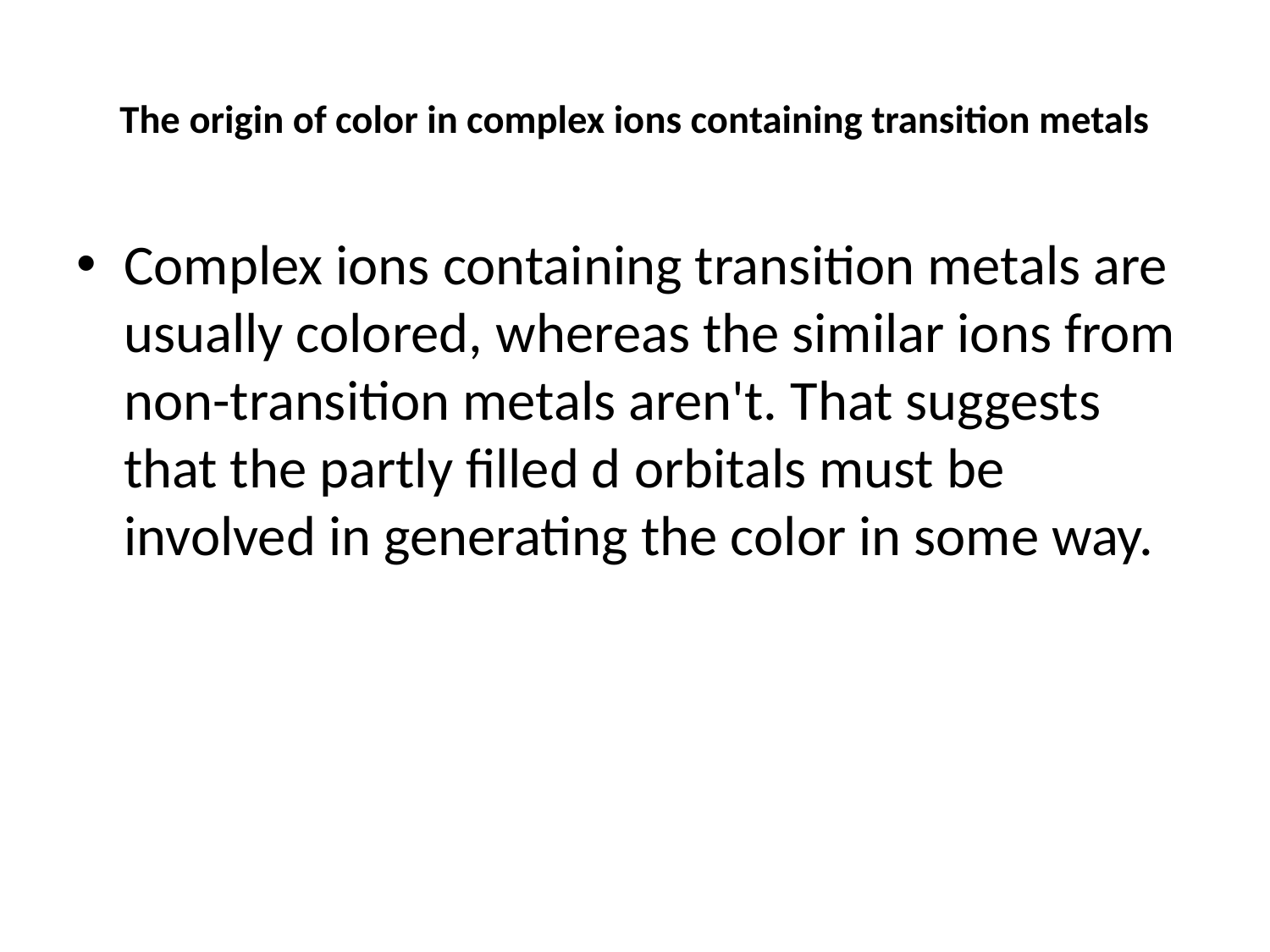

# The origin of color in complex ions containing transition metals
Complex ions containing transition metals are usually colored, whereas the similar ions from non-transition metals aren't. That suggests that the partly filled d orbitals must be involved in generating the color in some way.